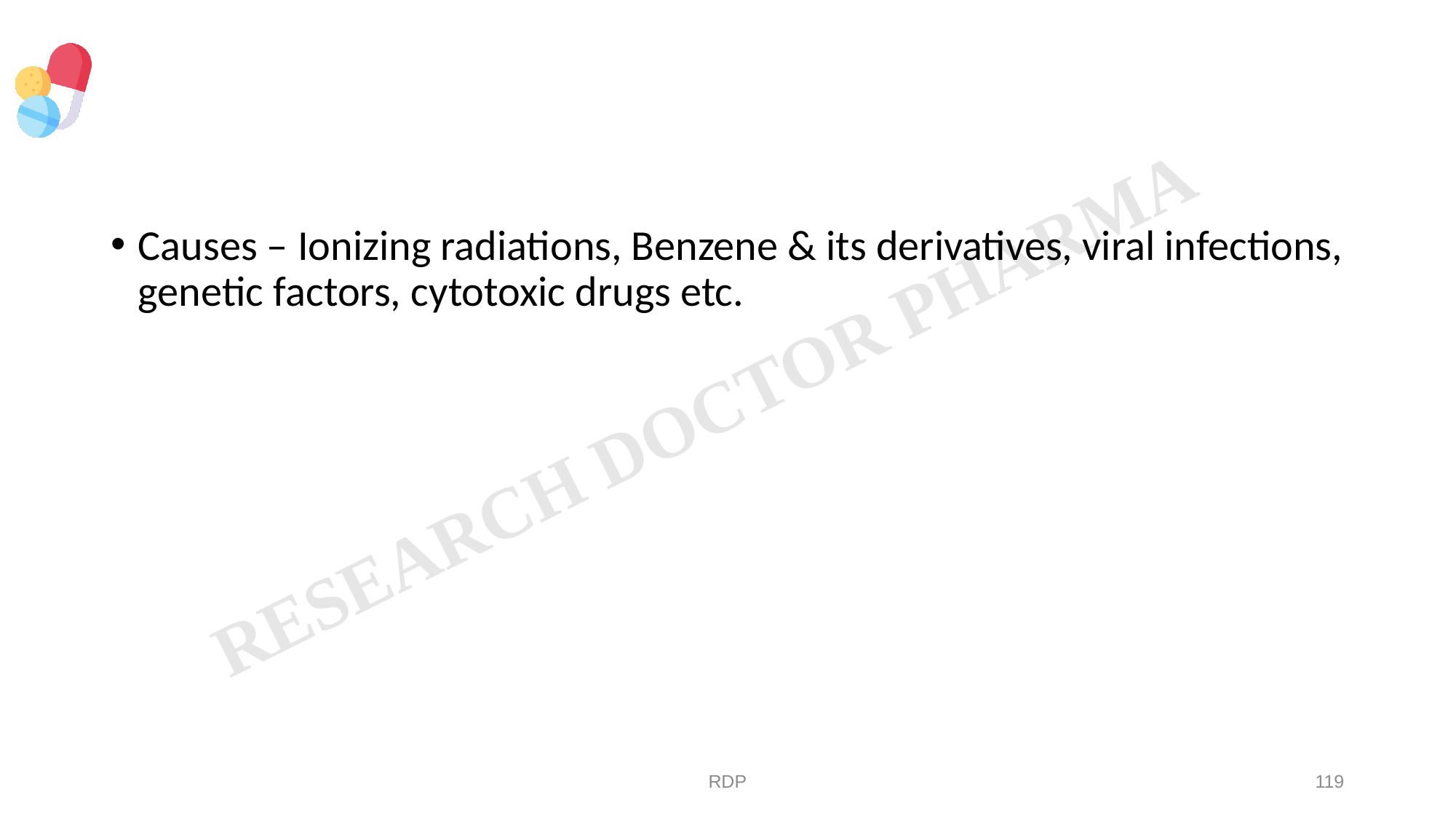

#
Causes – Ionizing radiations, Benzene & its derivatives, viral infections, genetic factors, cytotoxic drugs etc.
RDP
119